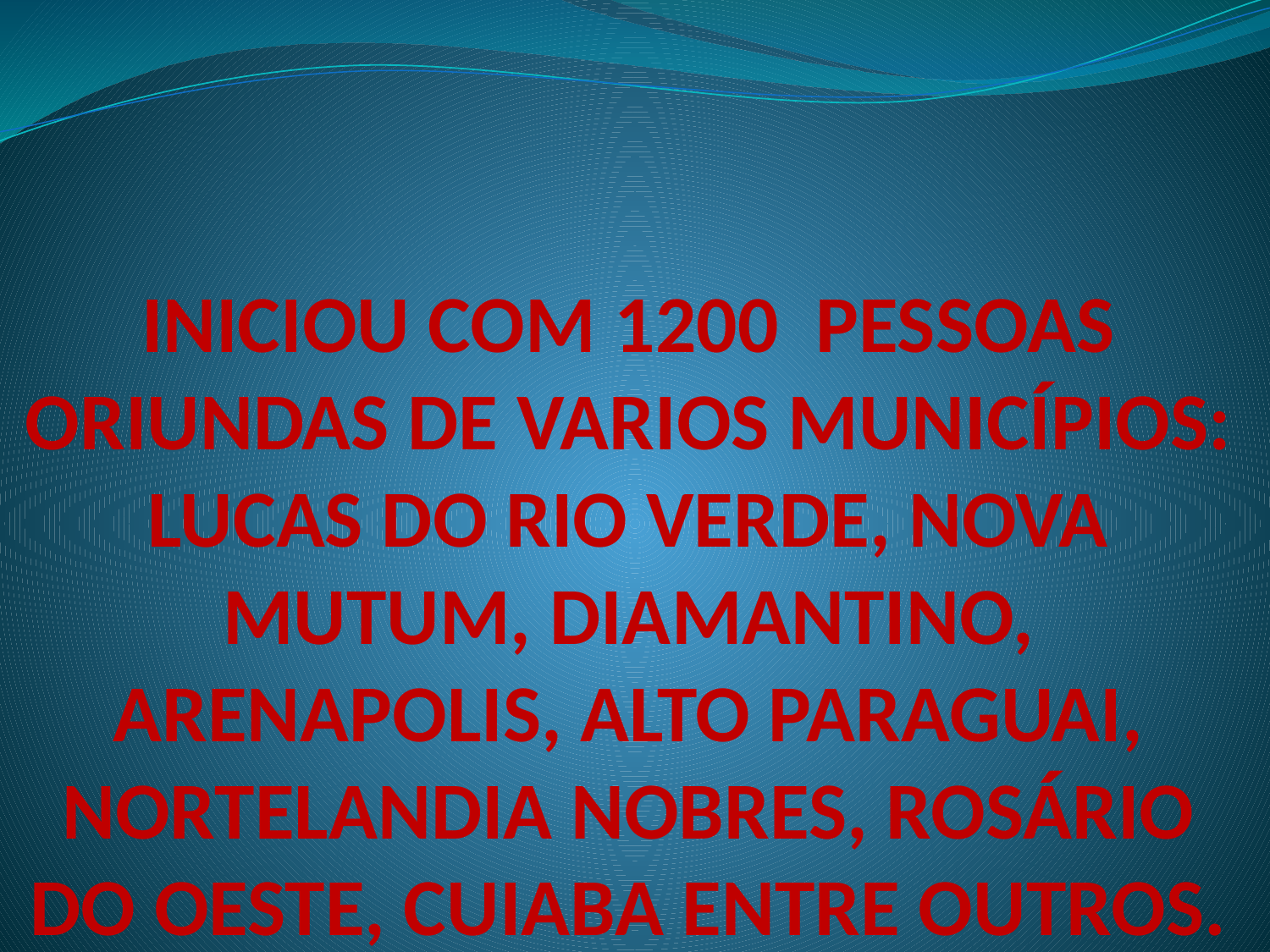

# INICIOU COM 1200  PESSOAS ORIUNDAS DE VARIOS MUNICÍPIOS:
LUCAS DO RIO VERDE, NOVA MUTUM, DIAMANTINO, ARENAPOLIS, ALTO PARAGUAI, NORTELANDIA NOBRES, ROSÁRIO DO OESTE, CUIABA ENTRE OUTROS.